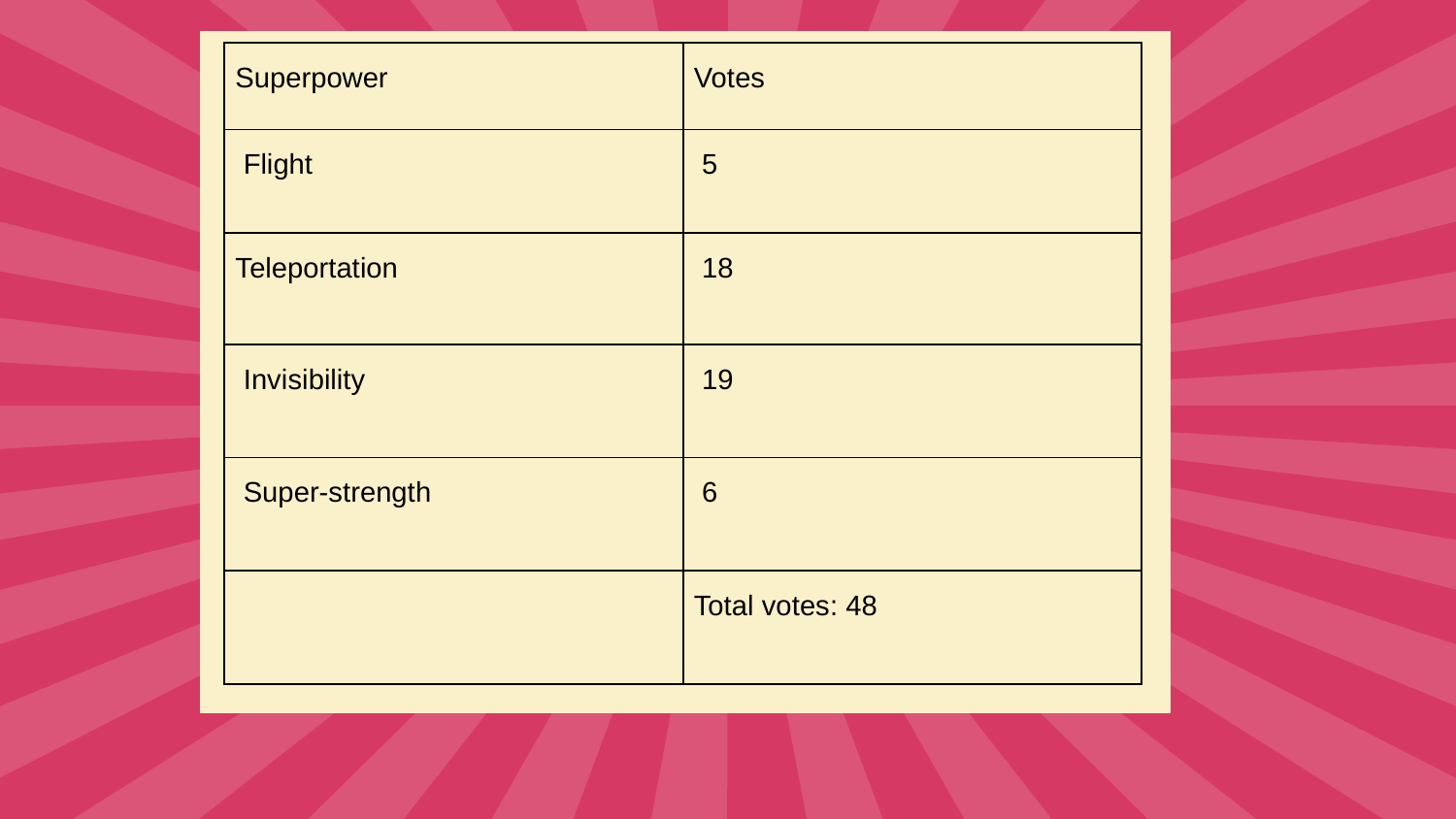

| Superpower | Votes |
| --- | --- |
| Flight | 5 |
| Teleportation | 18 |
| Invisibility | 19 |
| Super-strength | 6 |
|  | Total votes: 48 |